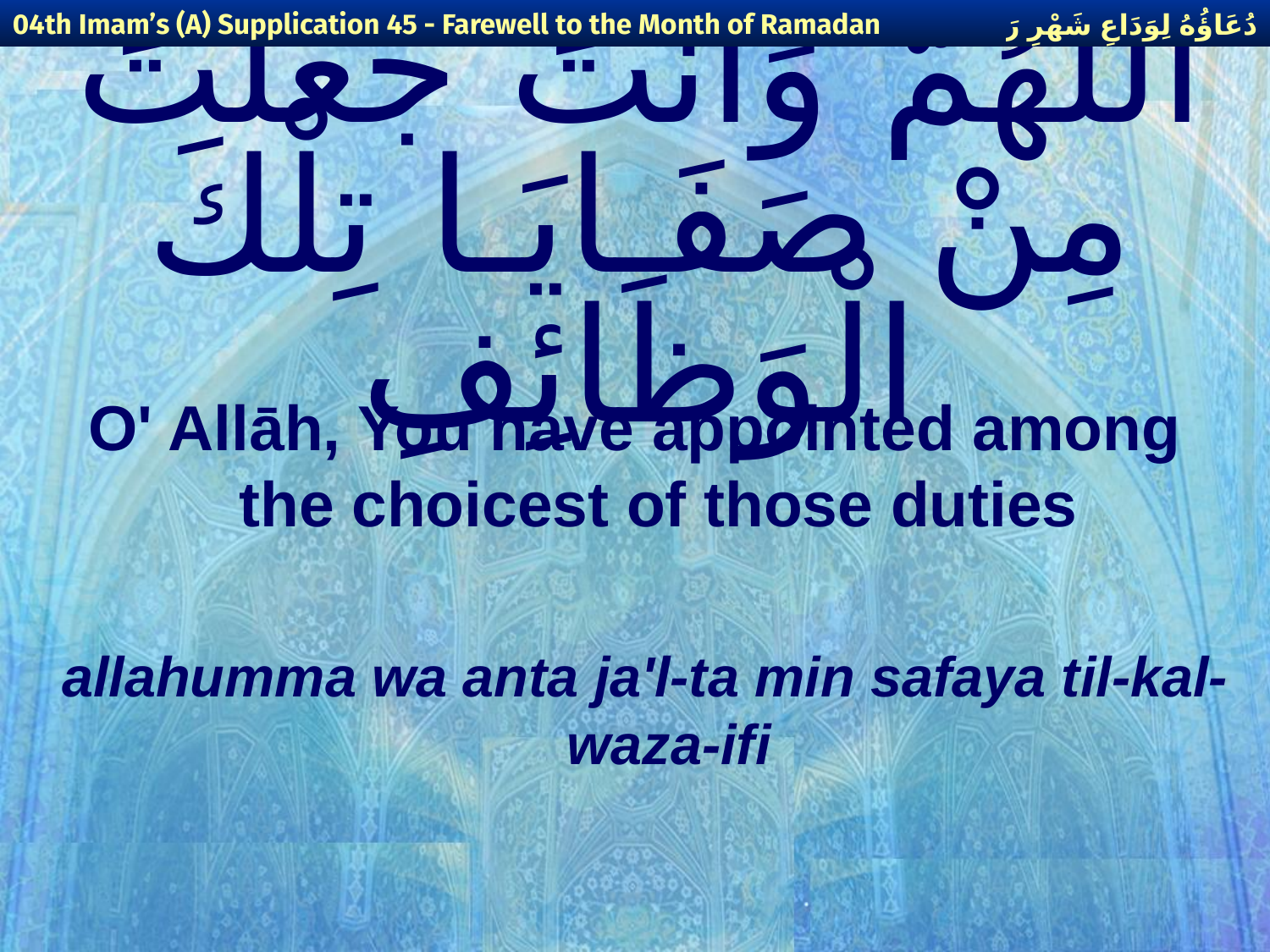

دُعَاؤُهُ لِوَدَاعِ شَهْرِ رَمَضَانَ
04th Imam’s (A) Supplication 45 - Farewell to the Month of Ramadan
# أللَّهُمَّ وَأَنْتَ جَعَلْتَ مِنْ صَفَـايَـا تِلْكَ الْوَظَائِفِ
O' Allāh, You have appointed among the choicest of those duties
allahumma wa anta ja'l-ta min safaya til-kal-waza-ifi